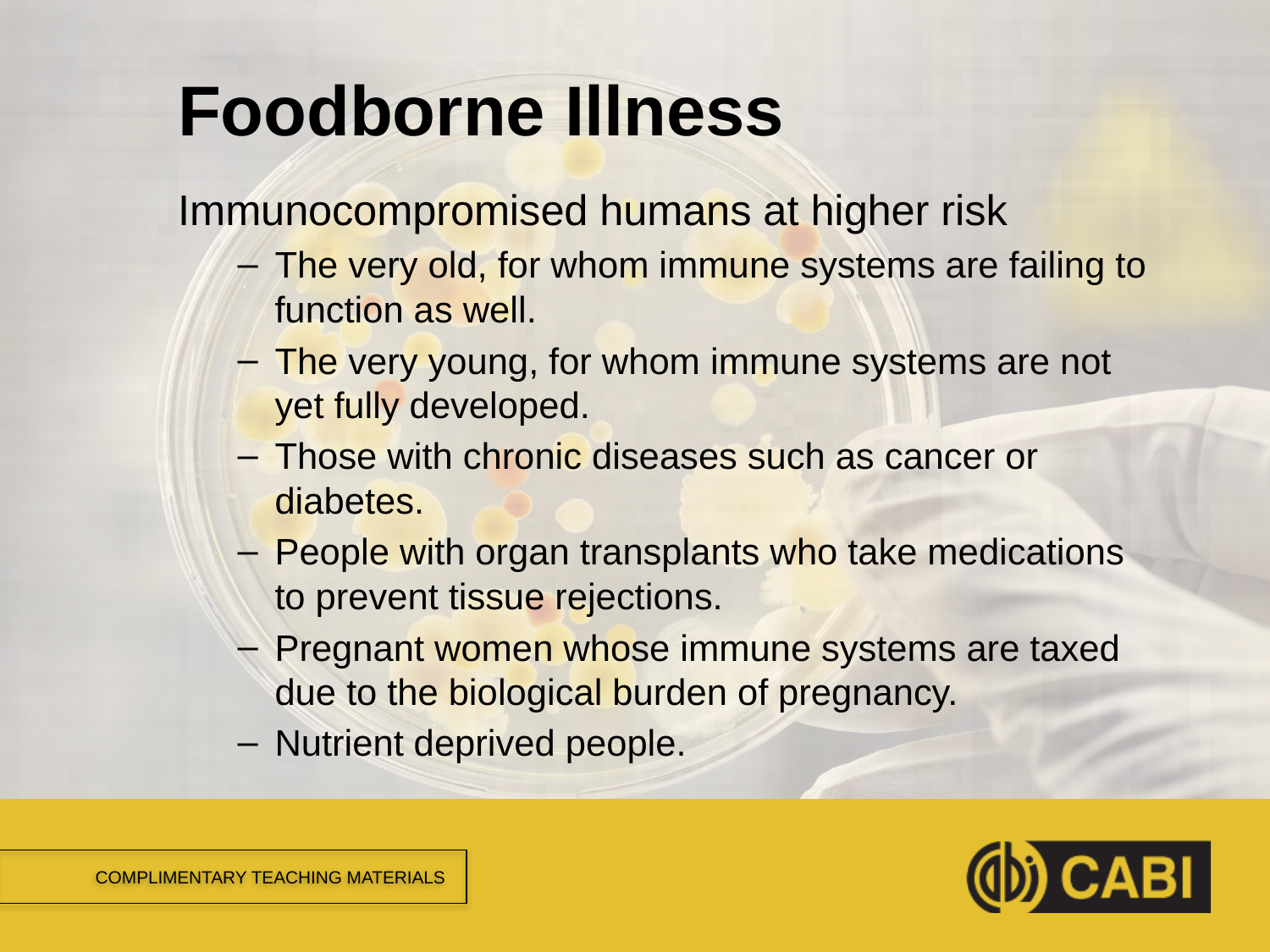

# Foodborne Illness

Immunocompromised humans at higher risk
The very old, for whom immune systems are failing to function as well.
The very young, for whom immune systems are not yet fully developed.
Those with chronic diseases such as cancer or diabetes.
People with organ transplants who take medications to prevent tissue rejections.
Pregnant women whose immune systems are taxed due to the biological burden of pregnancy.
Nutrient deprived people.